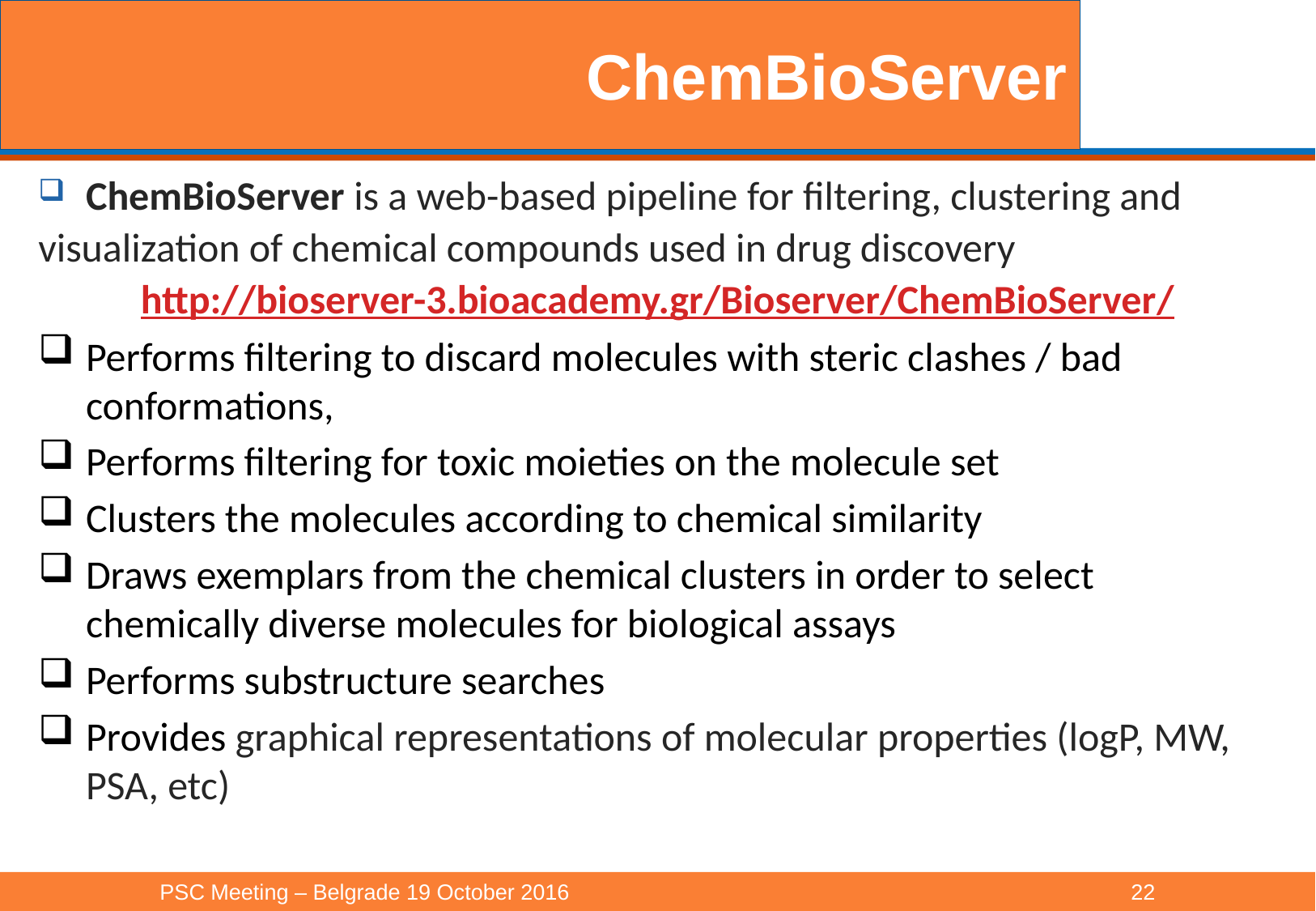

# ChemBioServer
ChemBioServer is a web-based pipeline for filtering, clustering and
visualization of chemical compounds used in drug discovery
http://bioserver-3.bioacademy.gr/Bioserver/ChemBioServer/
Performs filtering to discard molecules with steric clashes / bad conformations,
Performs filtering for toxic moieties on the molecule set
Clusters the molecules according to chemical similarity
Draws exemplars from the chemical clusters in order to select chemically diverse molecules for biological assays
Performs substructure searches
Provides graphical representations of molecular properties (logP, MW, PSA, etc)

PSC Meeting – Belgrade 19 October 2016					22